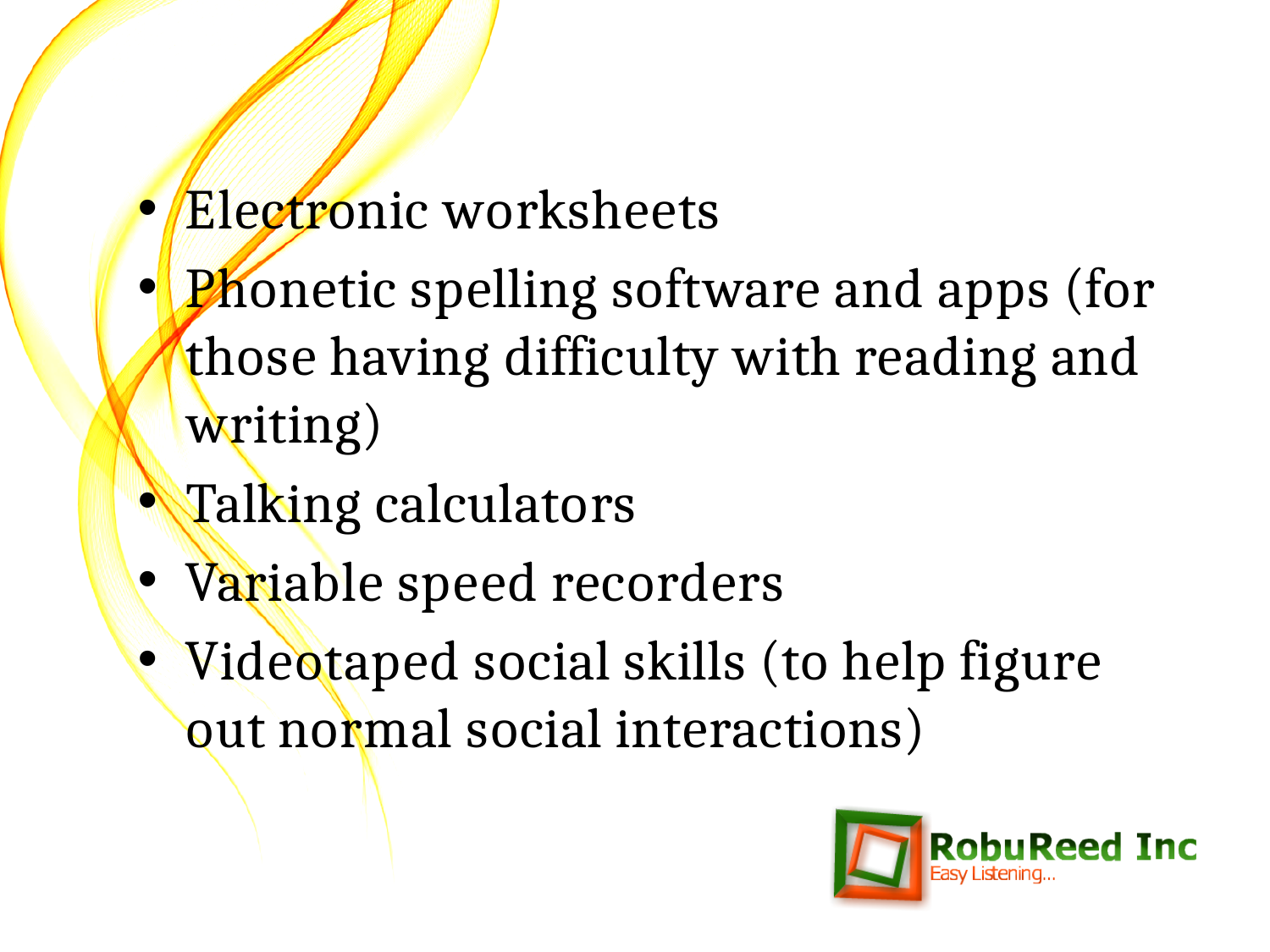

Electronic worksheets
Phonetic spelling software and apps (for those having difficulty with reading and writing)
Talking calculators
Variable speed recorders
Videotaped social skills (to help figure out normal social interactions)